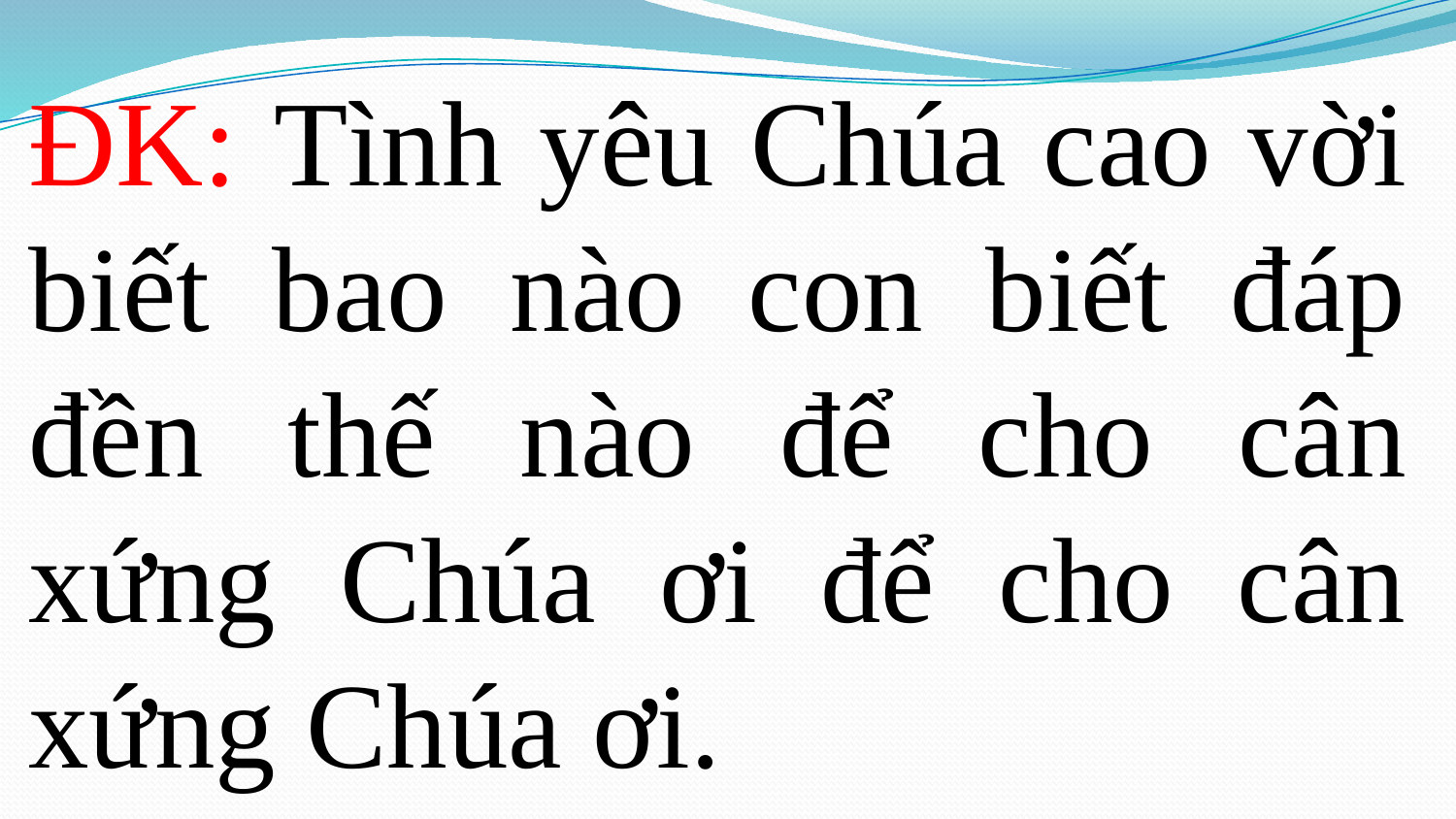

ĐK: Tình yêu Chúa cao vời biết bao nào con biết đáp đền thế nào để cho cân xứng Chúa ơi để cho cân xứng Chúa ơi.